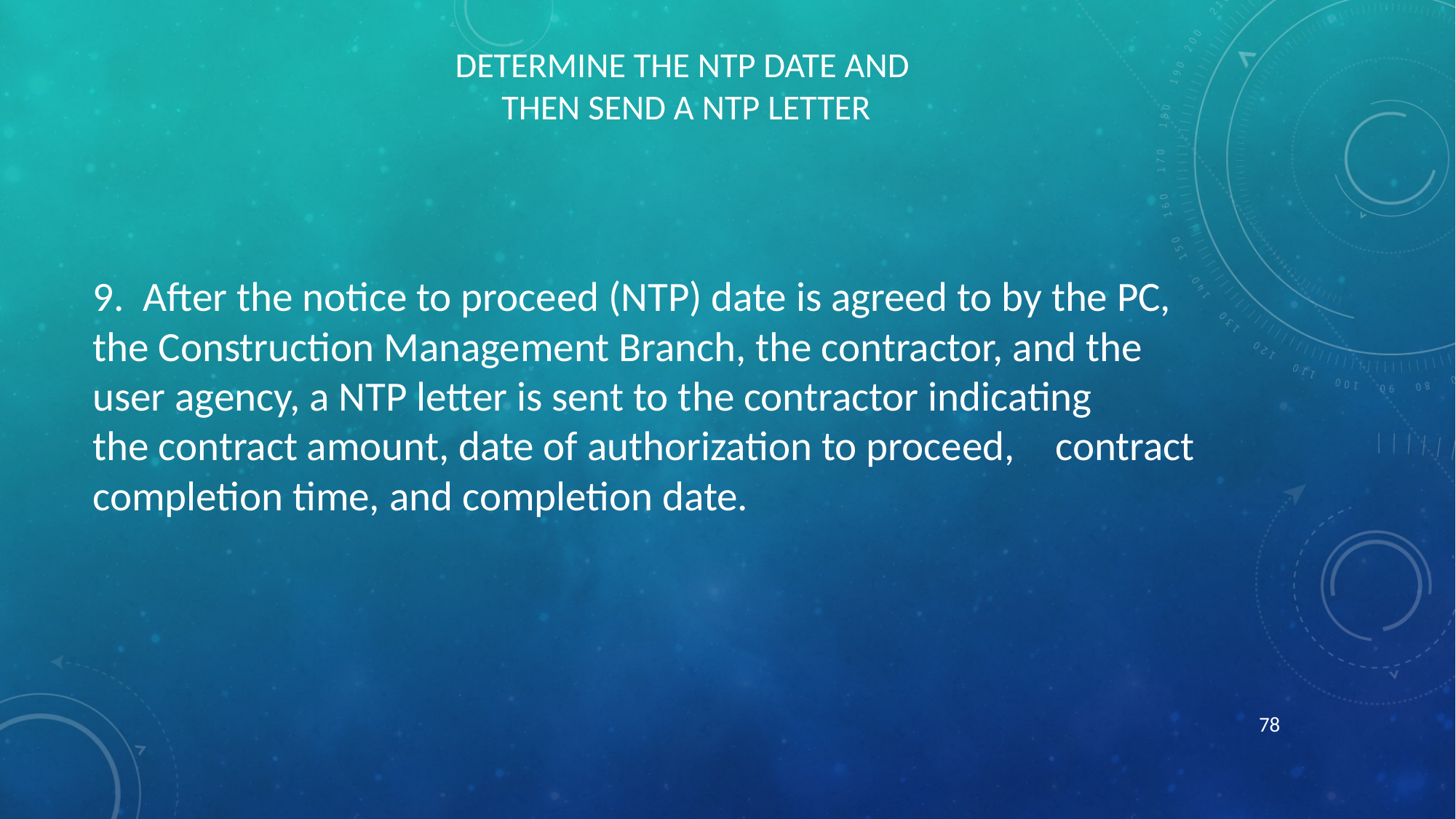

# Determine the ntp date and then send a ntp letter

9.  After the notice to proceed (NTP) date is agreed to by the PC, 		the Construction Management Branch, the contractor, and the 		user agency, a NTP letter is sent to the contractor indicating 			the contract amount, date of authorization to proceed, 				contract completion time, and completion date.
78